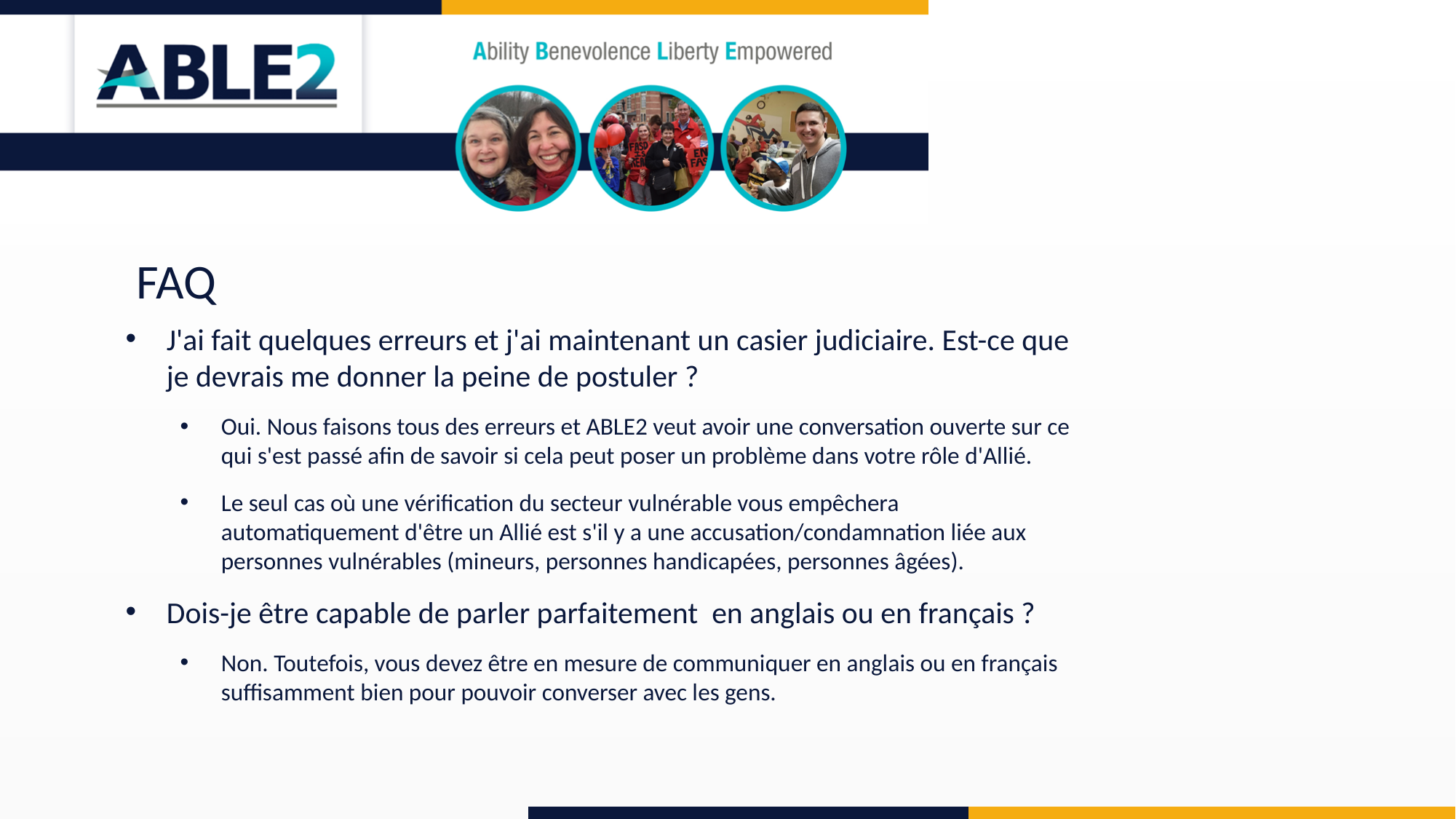

FAQ
J'ai fait quelques erreurs et j'ai maintenant un casier judiciaire. Est-ce que je devrais me donner la peine de postuler ?
Oui. Nous faisons tous des erreurs et ABLE2 veut avoir une conversation ouverte sur ce qui s'est passé afin de savoir si cela peut poser un problème dans votre rôle d'Allié.
Le seul cas où une vérification du secteur vulnérable vous empêchera automatiquement d'être un Allié est s'il y a une accusation/condamnation liée aux personnes vulnérables (mineurs, personnes handicapées, personnes âgées).
Dois-je être capable de parler parfaitement  en anglais ou en français ?
Non. Toutefois, vous devez être en mesure de communiquer en anglais ou en français suffisamment bien pour pouvoir converser avec les gens.